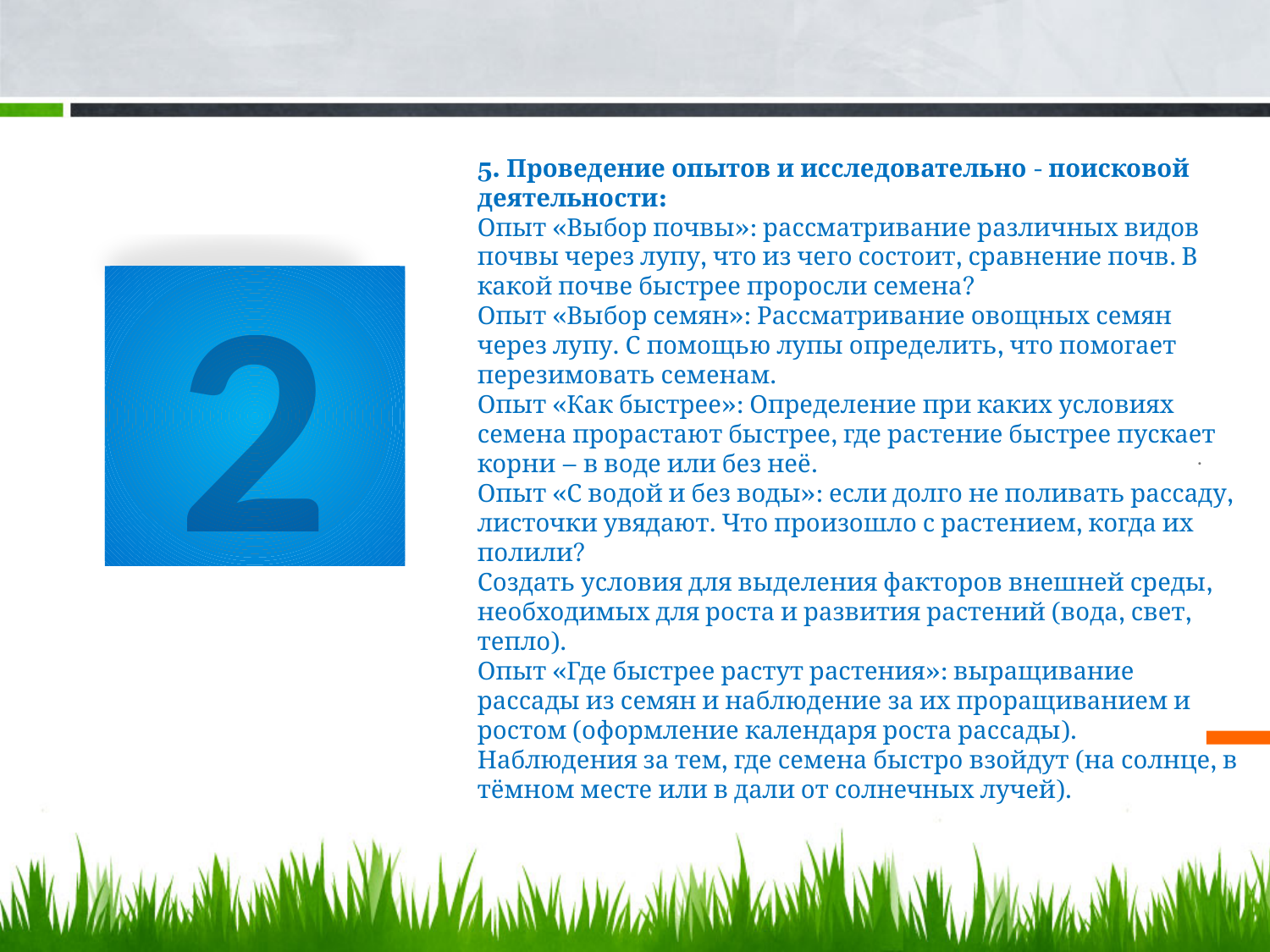

5. Проведение опытов и исследовательно - поисковой деятельности:
Опыт «Выбор почвы»: рассматривание различных видов почвы через лупу, что из чего состоит, сравнение почв. В какой почве быстрее проросли семена?
Опыт «Выбор семян»: Рассматривание овощных семян через лупу. С помощью лупы определить, что помогает перезимовать семенам.
Опыт «Как быстрее»: Определение при каких условиях семена прорастают быстрее, где растение быстрее пускает корни – в воде или без неё.
Опыт «С водой и без воды»: если долго не поливать рассаду, листочки увядают. Что произошло с растением, когда их полили?
Создать условия для выделения факторов внешней среды, необходимых для роста и развития растений (вода, свет, тепло).
Опыт «Где быстрее растут растения»: выращивание рассады из семян и наблюдение за их проращиванием и ростом (оформление календаря роста рассады). Наблюдения за тем, где семена быстро взойдут (на солнце, в тёмном месте или в дали от солнечных лучей).

2
.
#